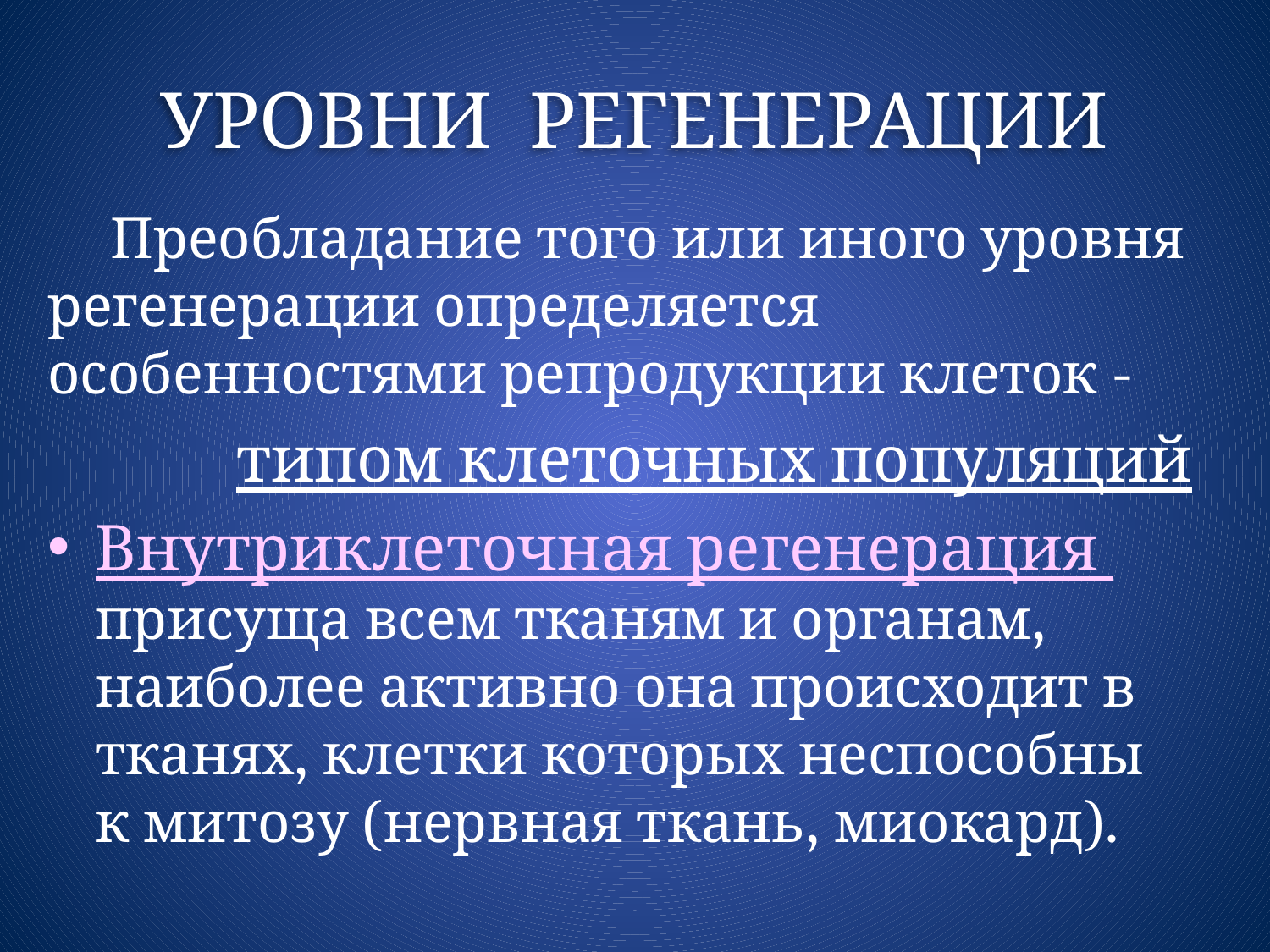

# УРОВНИ  РЕГЕНЕРАЦИИ
Преобладание того или иного уровня регенерации определяется особенностями репродукции клеток -
типом клеточных популяций
Внутриклеточная регенерация  присуща всем тканям и органам, наиболее активно она происходит в тканях, клетки которых неспособны к митозу (нервная ткань, миокард).